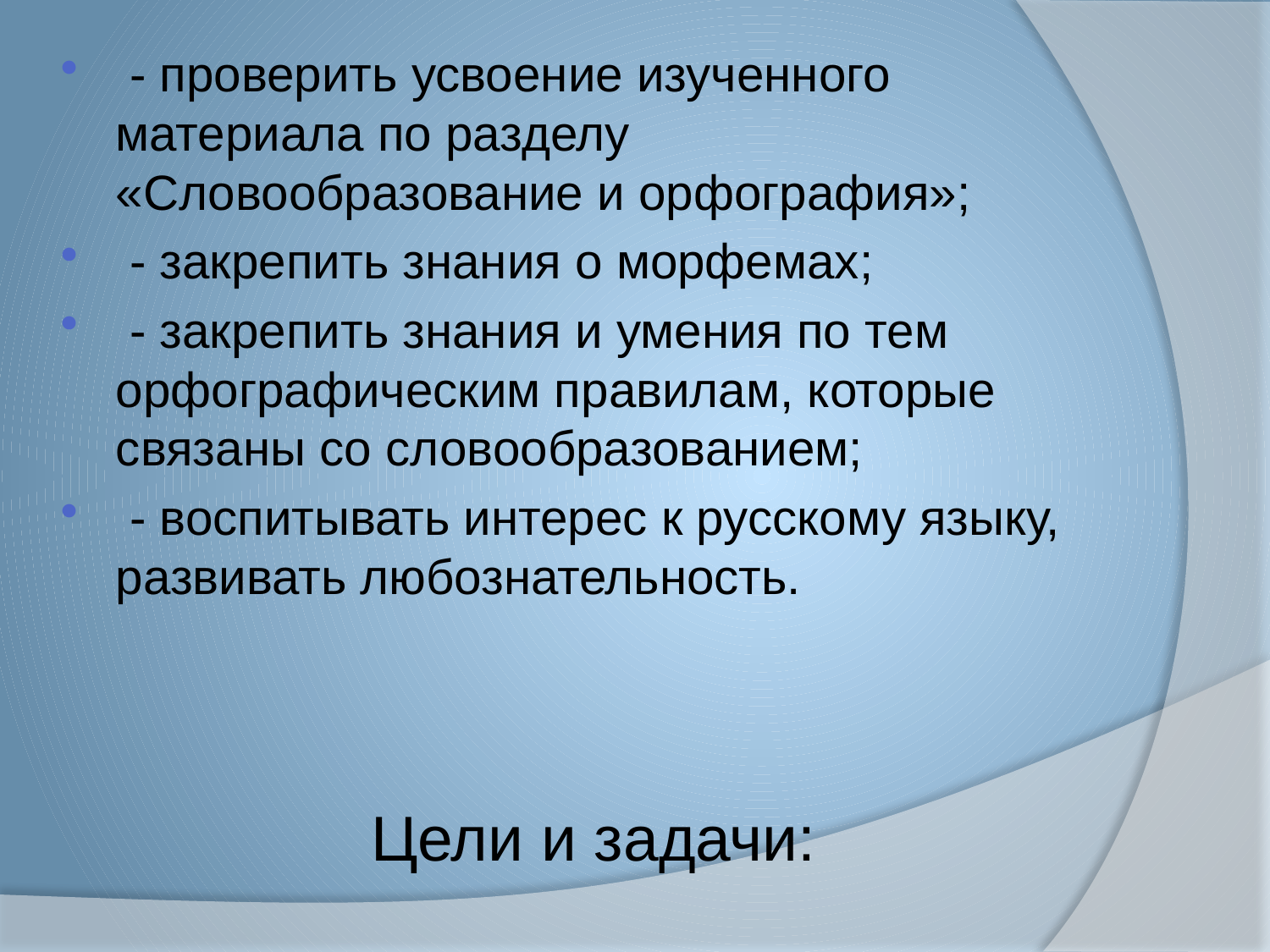

- проверить усвоение изученного материала по разделу «Словообразование и орфография»;
 - закрепить знания о морфемах;
 - закрепить знания и умения по тем орфографическим правилам, которые связаны со словообразованием;
 - воспитывать интерес к русскому языку, развивать любознательность.

# Цели и задачи: